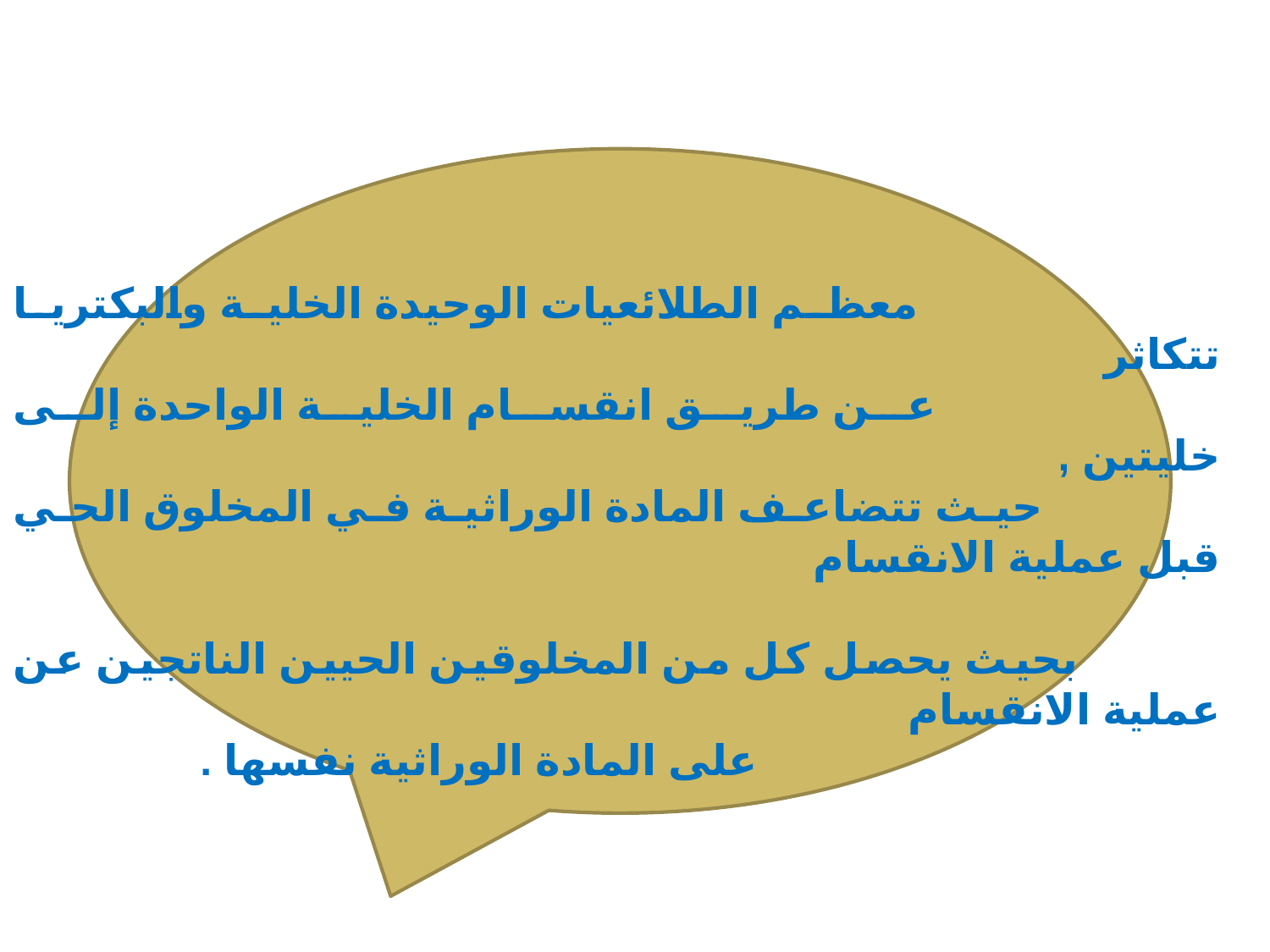

معظم الطلائعيات الوحيدة الخلية والبكتريا تتكاثر
                        عن طريق انقسام الخلية الواحدة إلى خليتين ,
               حيث تتضاعف المادة الوراثية في المخلوق الحي قبل عملية الانقسام

            بحيث يحصل كل من المخلوقين الحيين الناتجين عن عملية الانقسام
                                       على المادة الوراثية نفسها .